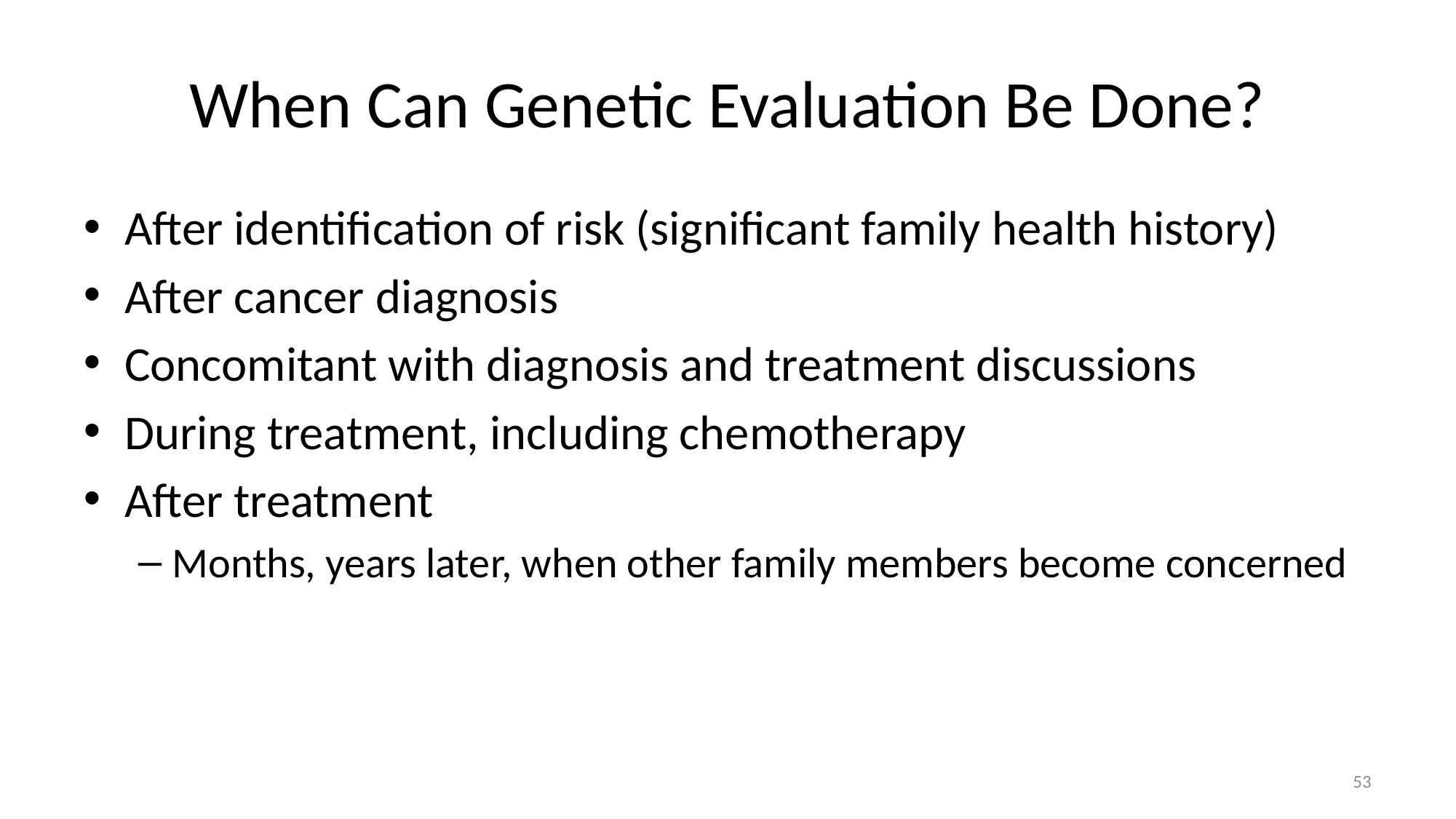

# When Can Genetic Evaluation Be Done?
After identification of risk (significant family health history)
After cancer diagnosis
Concomitant with diagnosis and treatment discussions
During treatment, including chemotherapy
After treatment
Months, years later, when other family members become concerned

53